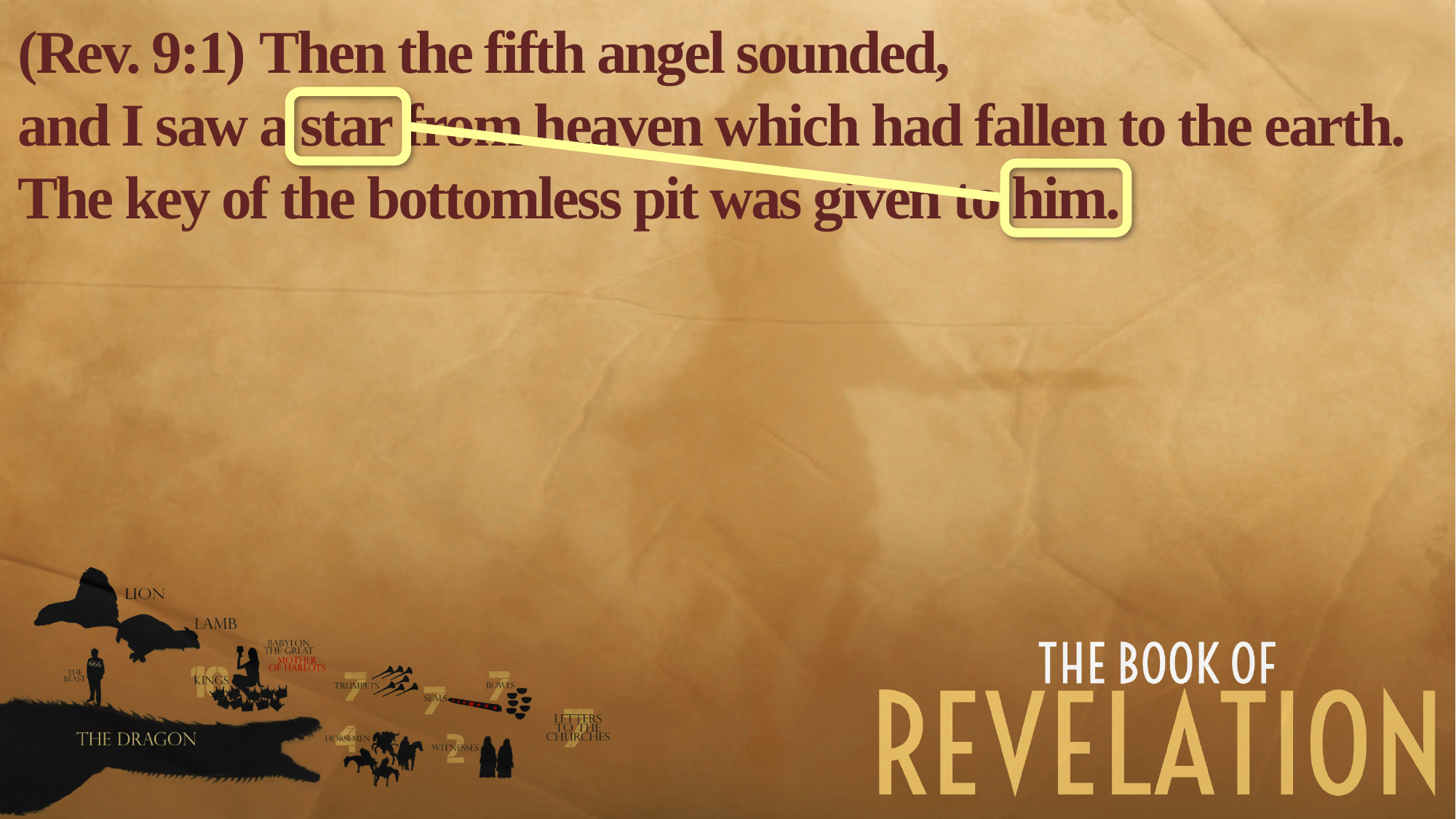

(Rev. 9:1) Then the fifth angel sounded,
and I saw a star from heaven which had fallen to the earth.
The key of the bottomless pit was given to him.